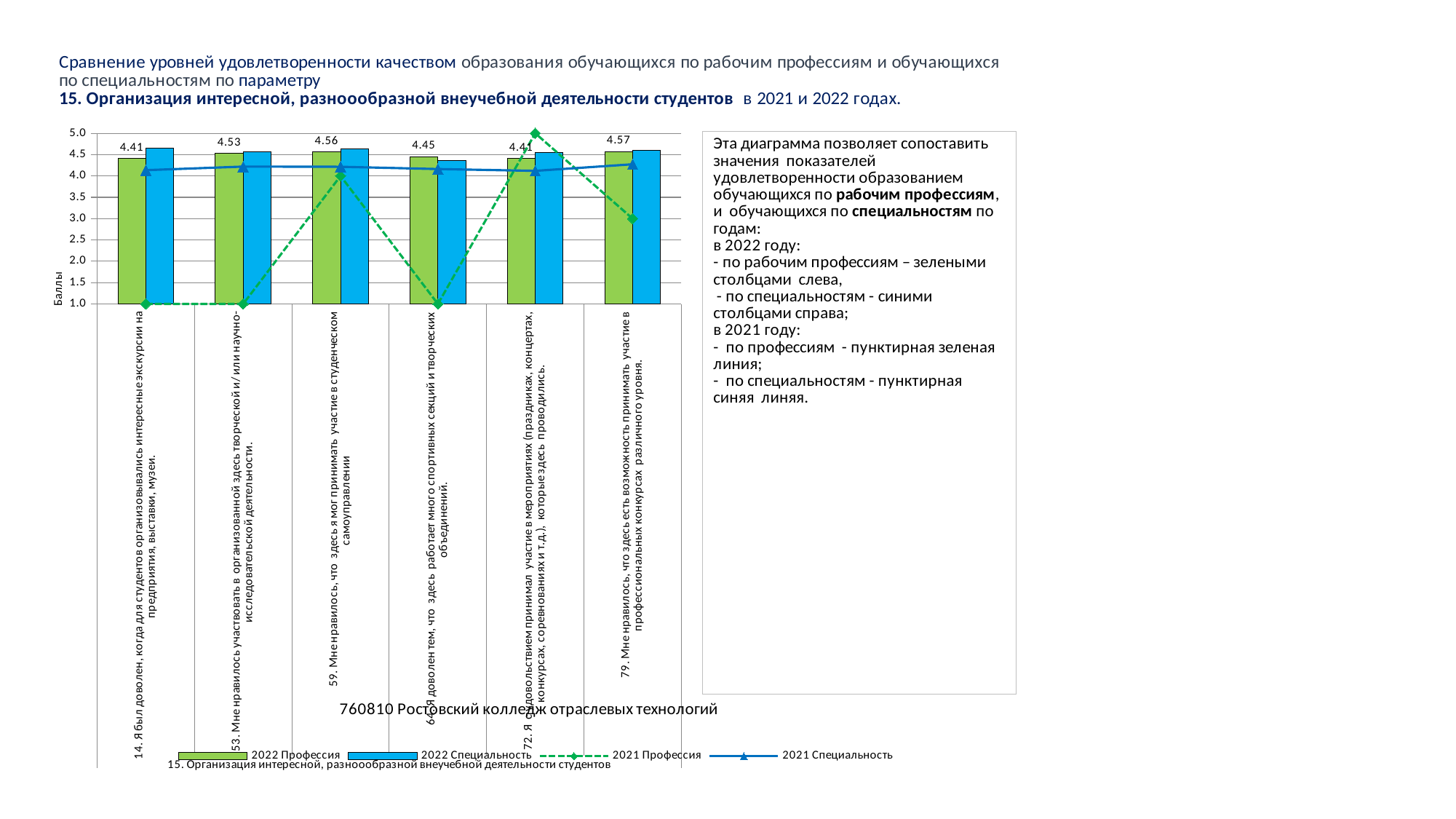

### Chart

| Category | 2022 Профессия | 2022 Специальность | 2021 Профессия | 2021 Специальность |
|---|---|---|---|---|
| 14. Я был доволен, когда для студентов организовывались интересные экскурсии на предприятия, выставки, музеи. | 4.408602150537634 | 4.642276422764228 | 1.0 | 4.134099616858237 |
| 53. Мне нравилось участвовать в  организованной здесь творческой и/ или научно- исследовательской деятельности. | 4.526881720430108 | 4.560975609756097 | 1.0 | 4.218390804597701 |
| 59. Мне нравилось, что  здесь я мог принимать  участие в студенческом самоуправлении | 4.559139784946237 | 4.626016260162602 | 4.0 | 4.21455938697318 |
| 64. Я доволен тем, что  здесь  работает много спортивных секций и творческих объединений. | 4.451612903225806 | 4.357723577235772 | 1.0 | 4.160919540229885 |
| 72. Я  с удовольствием принимал  участие в мероприятиях (праздниках, концертах, конкурсах, соревнованиях и т.д.),  которые здесь  проводились.   | 4.408602150537634 | 4.5528455284552845 | 5.0 | 4.118773946360153 |
| 79. Мне нравилось, что здесь есть возможность принимать  участие в профессиональных конкурсах  различного уровня. | 4.56989247311828 | 4.59349593495935 | 3.0 | 4.272030651340996 |